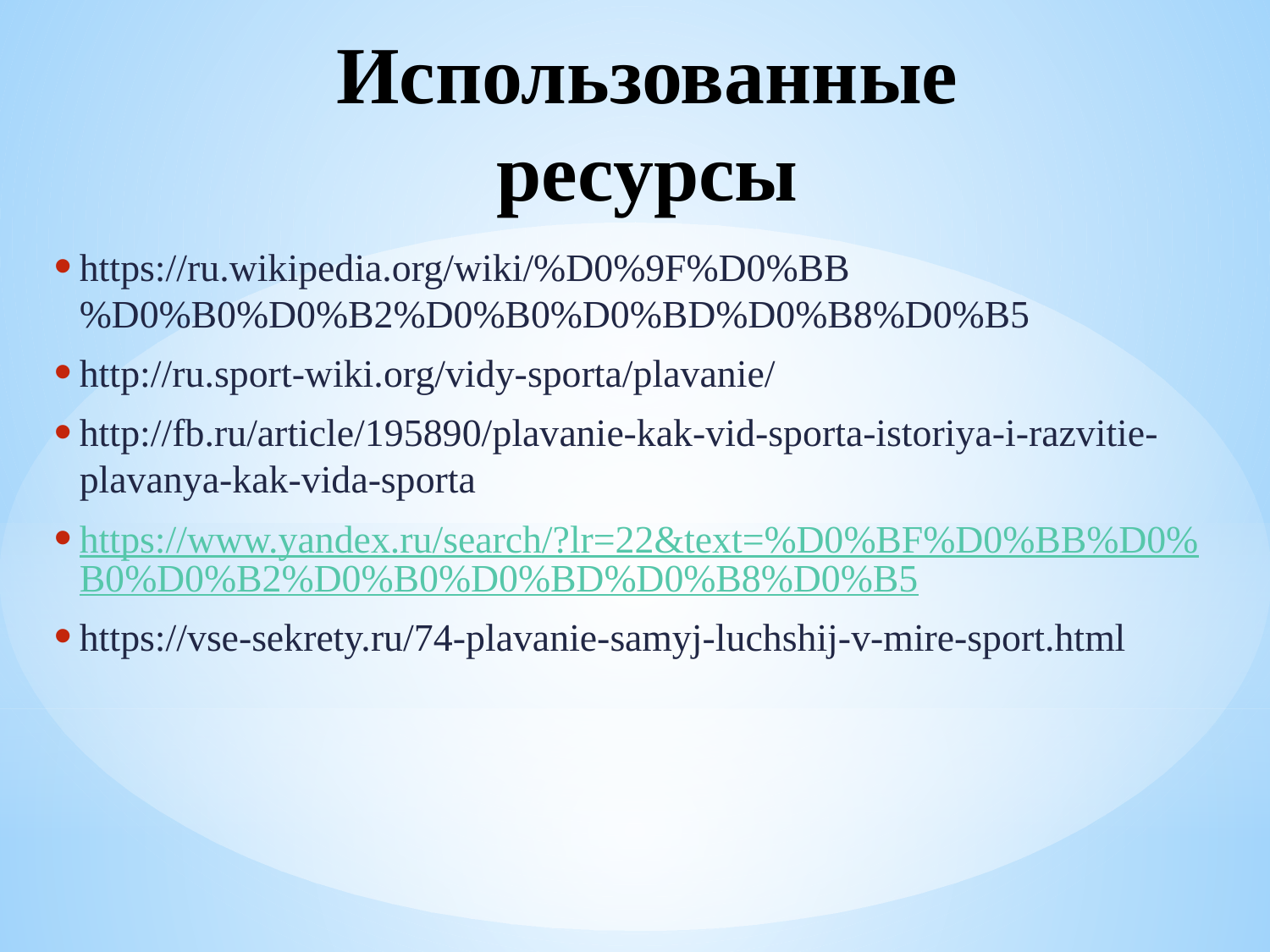

# Использованные ресурсы
https://ru.wikipedia.org/wiki/%D0%9F%D0%BB%D0%B0%D0%B2%D0%B0%D0%BD%D0%B8%D0%B5
http://ru.sport-wiki.org/vidy-sporta/plavanie/
http://fb.ru/article/195890/plavanie-kak-vid-sporta-istoriya-i-razvitie-plavanya-kak-vida-sporta
https://www.yandex.ru/search/?lr=22&text=%D0%BF%D0%BB%D0%B0%D0%B2%D0%B0%D0%BD%D0%B8%D0%B5
https://vse-sekrety.ru/74-plavanie-samyj-luchshij-v-mire-sport.html